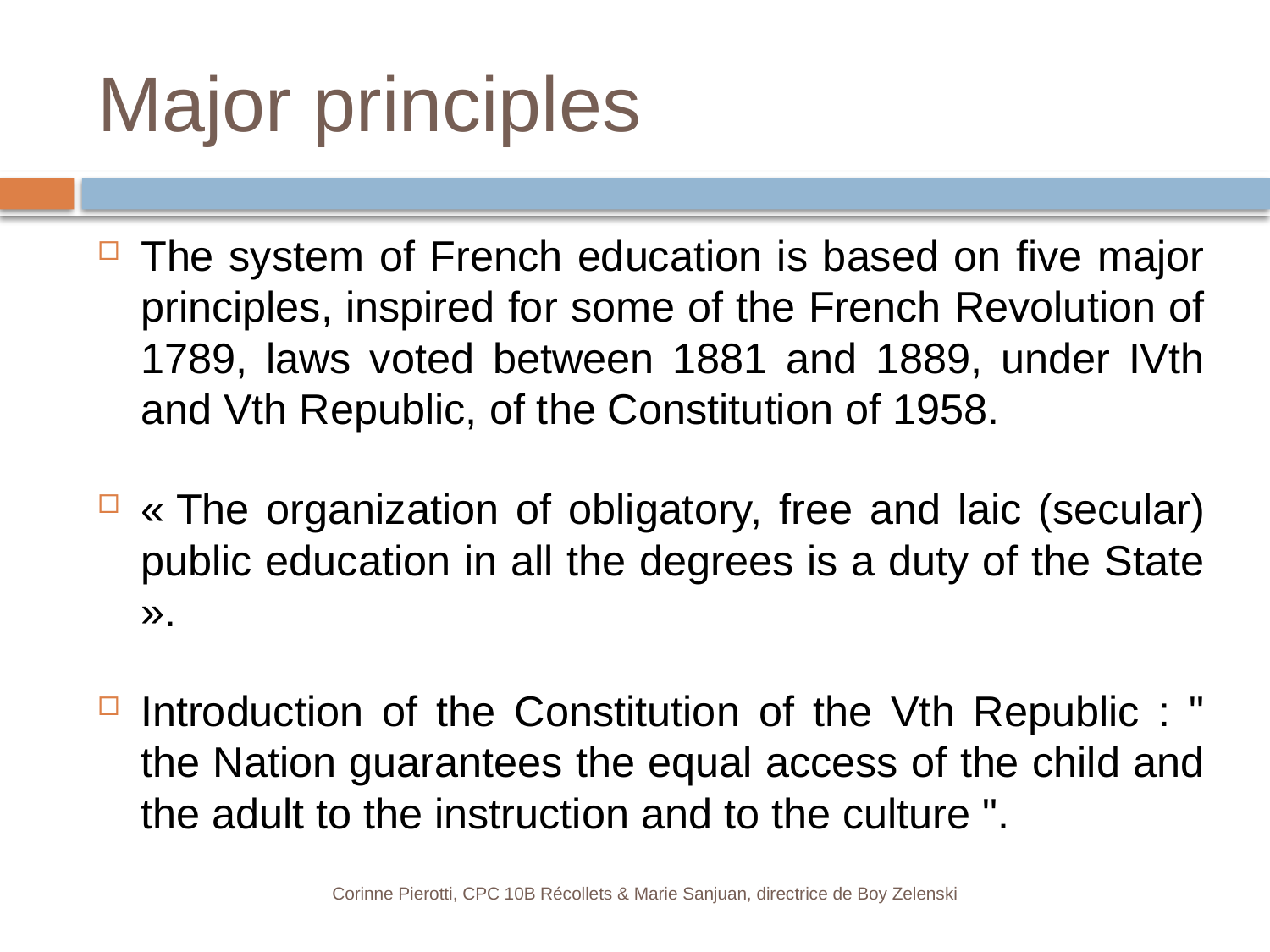

# Major principles
The system of French education is based on five major principles, inspired for some of the French Revolution of 1789, laws voted between 1881 and 1889, under IVth and Vth Republic, of the Constitution of 1958.

« The organization of obligatory, free and laic (secular) public education in all the degrees is a duty of the State ».

Introduction of the Constitution of the Vth Republic : " the Nation guarantees the equal access of the child and the adult to the instruction and to the culture ".
Corinne Pierotti, CPC 10B Récollets & Marie Sanjuan, directrice de Boy Zelenski